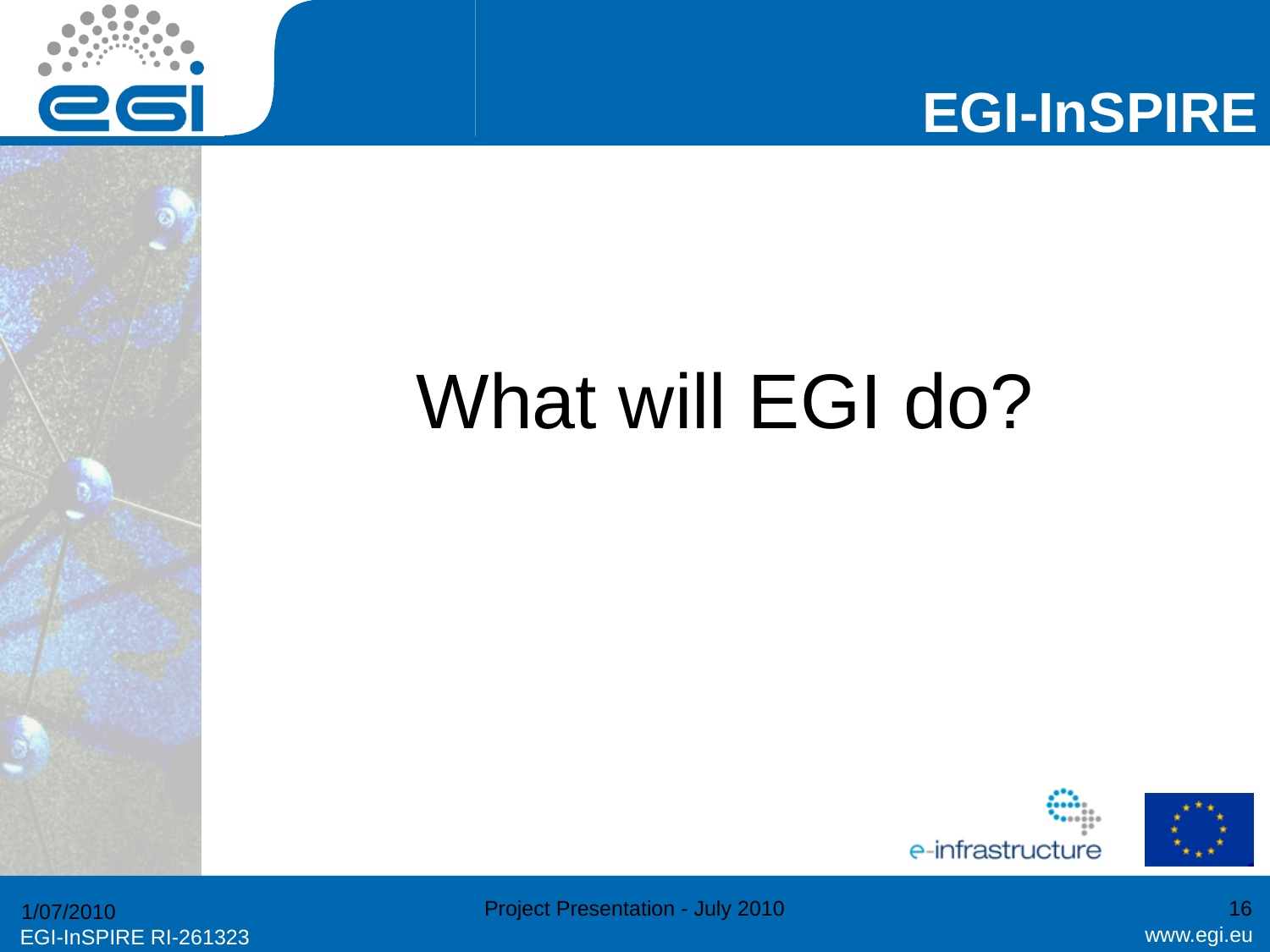

# What will EGI do?

Project Presentation - July 2010
16
1/07/2010